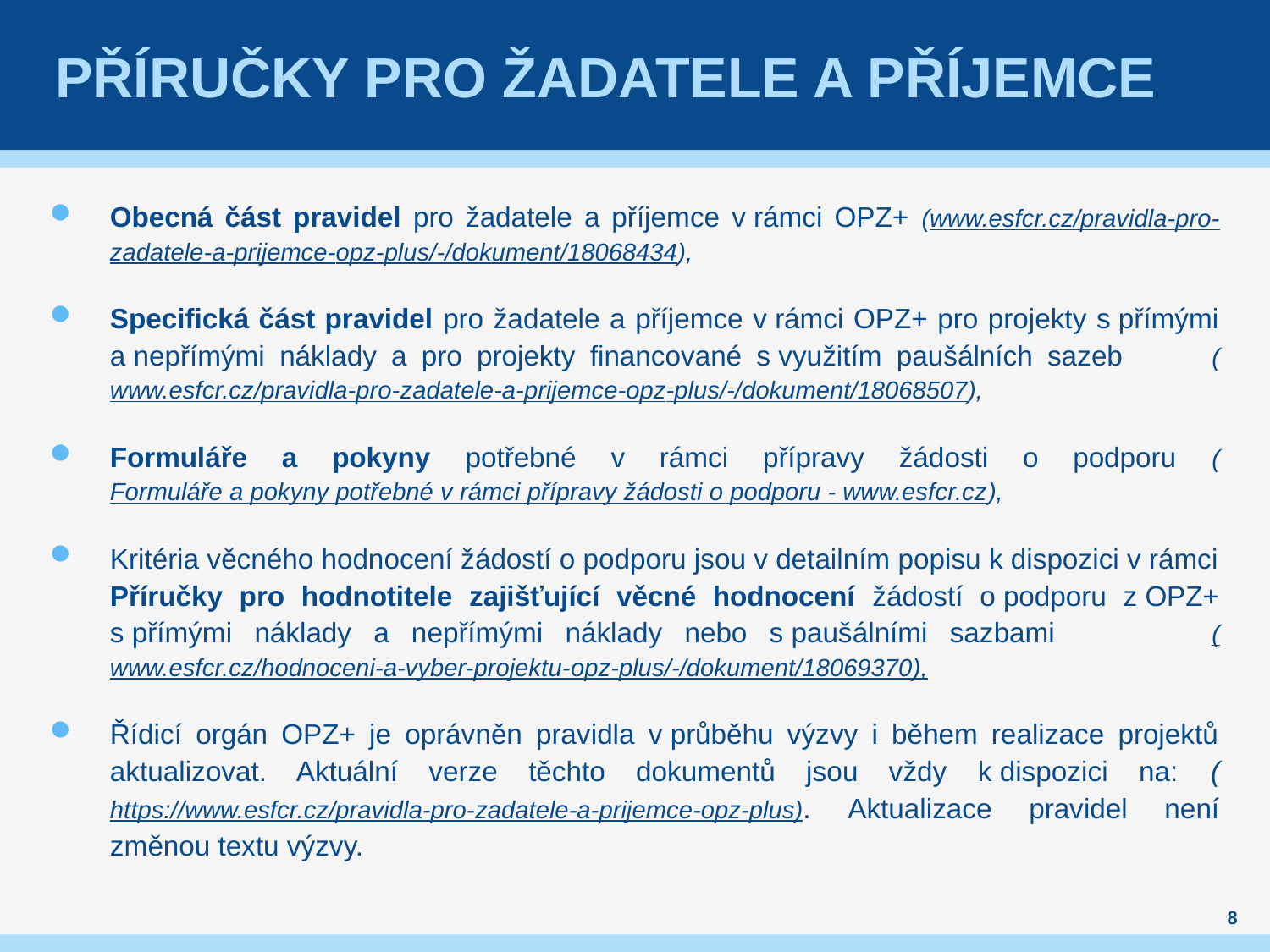

# Příručky pro žadatele a příjemce
Obecná část pravidel pro žadatele a příjemce v rámci OPZ+ (www.esfcr.cz/pravidla-pro-zadatele-a-prijemce-opz-plus/-/dokument/18068434),
Specifická část pravidel pro žadatele a příjemce v rámci OPZ+ pro projekty s přímými a nepřímými náklady a pro projekty financované s využitím paušálních sazeb      (www.esfcr.cz/pravidla-pro-zadatele-a-prijemce-opz-plus/-/dokument/18068507),
Formuláře a pokyny potřebné v rámci přípravy žádosti o podporu (Formuláře a pokyny potřebné v rámci přípravy žádosti o podporu - www.esfcr.cz),
Kritéria věcného hodnocení žádostí o podporu jsou v detailním popisu k dispozici v rámci Příručky pro hodnotitele zajišťující věcné hodnocení žádostí o podporu z OPZ+ s přímými náklady a nepřímými náklady nebo s paušálními sazbami       (www.esfcr.cz/hodnoceni-a-vyber-projektu-opz-plus/-/dokument/18069370),
Řídicí orgán OPZ+ je oprávněn pravidla v průběhu výzvy i během realizace projektů aktualizovat. Aktuální verze těchto dokumentů jsou vždy k dispozici na: (https://www.esfcr.cz/pravidla-pro-zadatele-a-prijemce-opz-plus). Aktualizace pravidel není změnou textu výzvy.

8